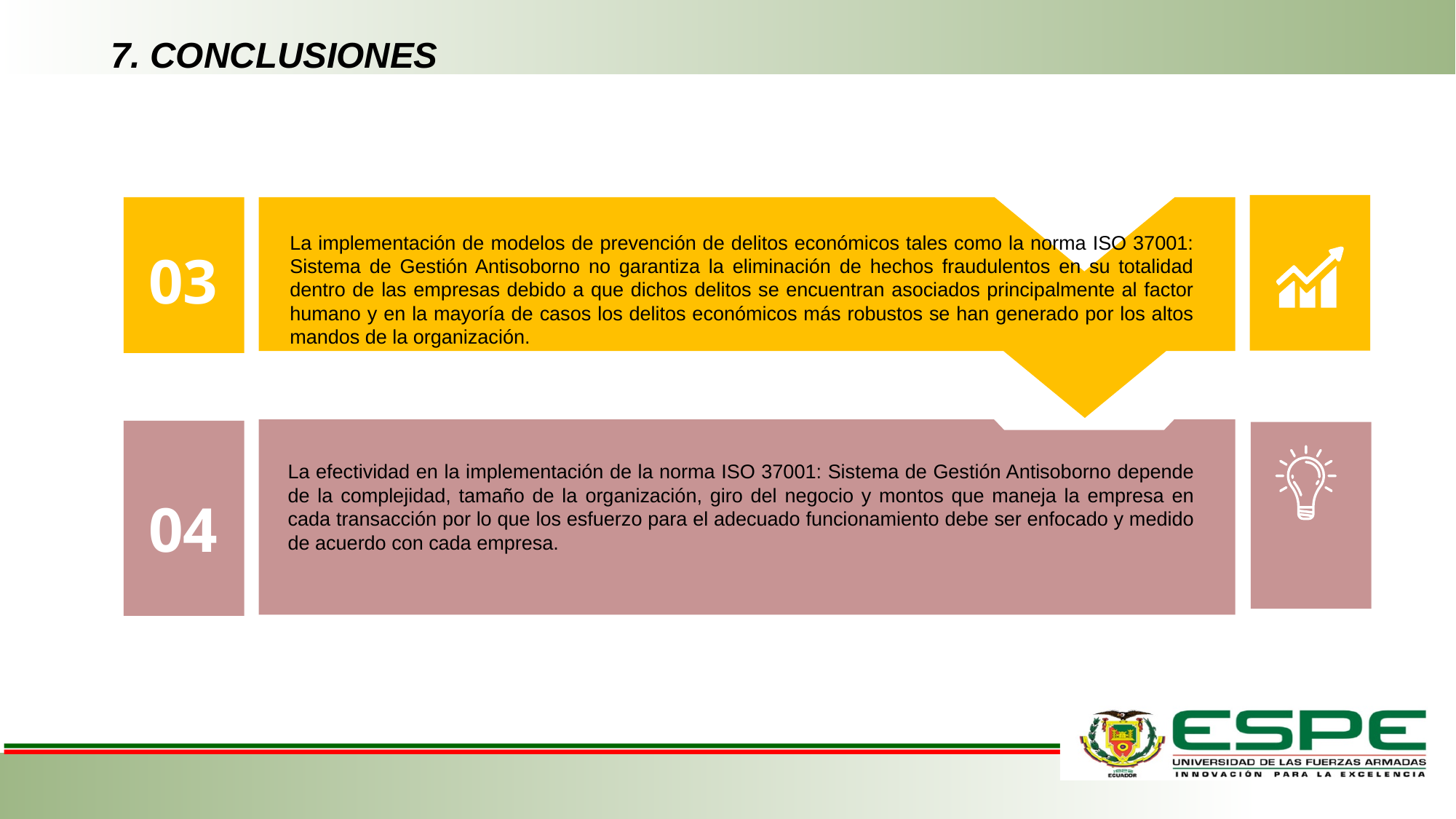

# 7. CONCLUSIONES

La implementación de modelos de prevención de delitos económicos tales como la norma ISO 37001: Sistema de Gestión Antisoborno no garantiza la eliminación de hechos fraudulentos en su totalidad dentro de las empresas debido a que dichos delitos se encuentran asociados principalmente al factor humano y en la mayoría de casos los delitos económicos más robustos se han generado por los altos mandos de la organización.
03

La efectividad en la implementación de la norma ISO 37001: Sistema de Gestión Antisoborno depende de la complejidad, tamaño de la organización, giro del negocio y montos que maneja la empresa en cada transacción por lo que los esfuerzo para el adecuado funcionamiento debe ser enfocado y medido de acuerdo con cada empresa.

04